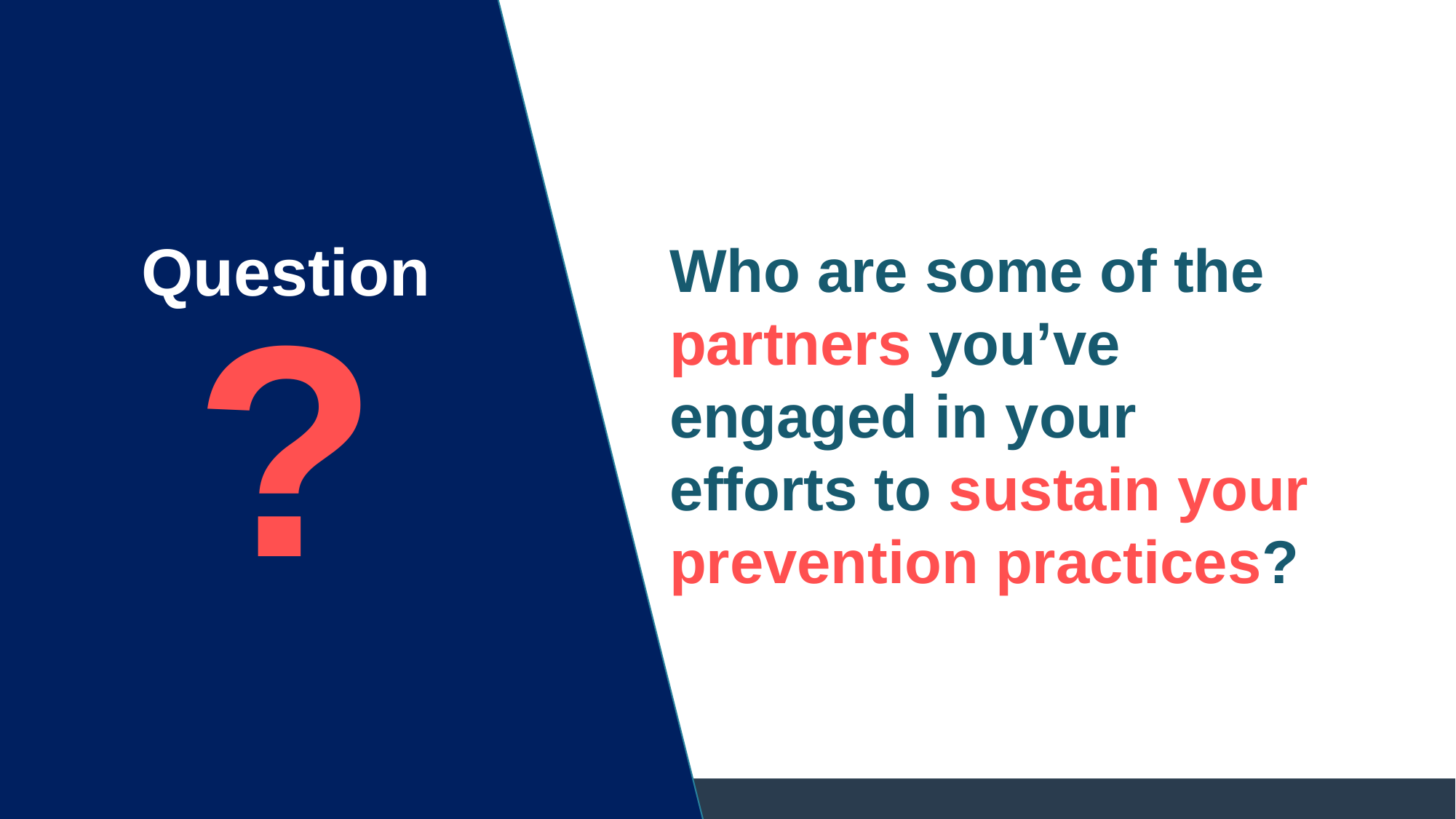

Question
Who are some of the partners you’ve engaged in your efforts to sustain your prevention practices?
?